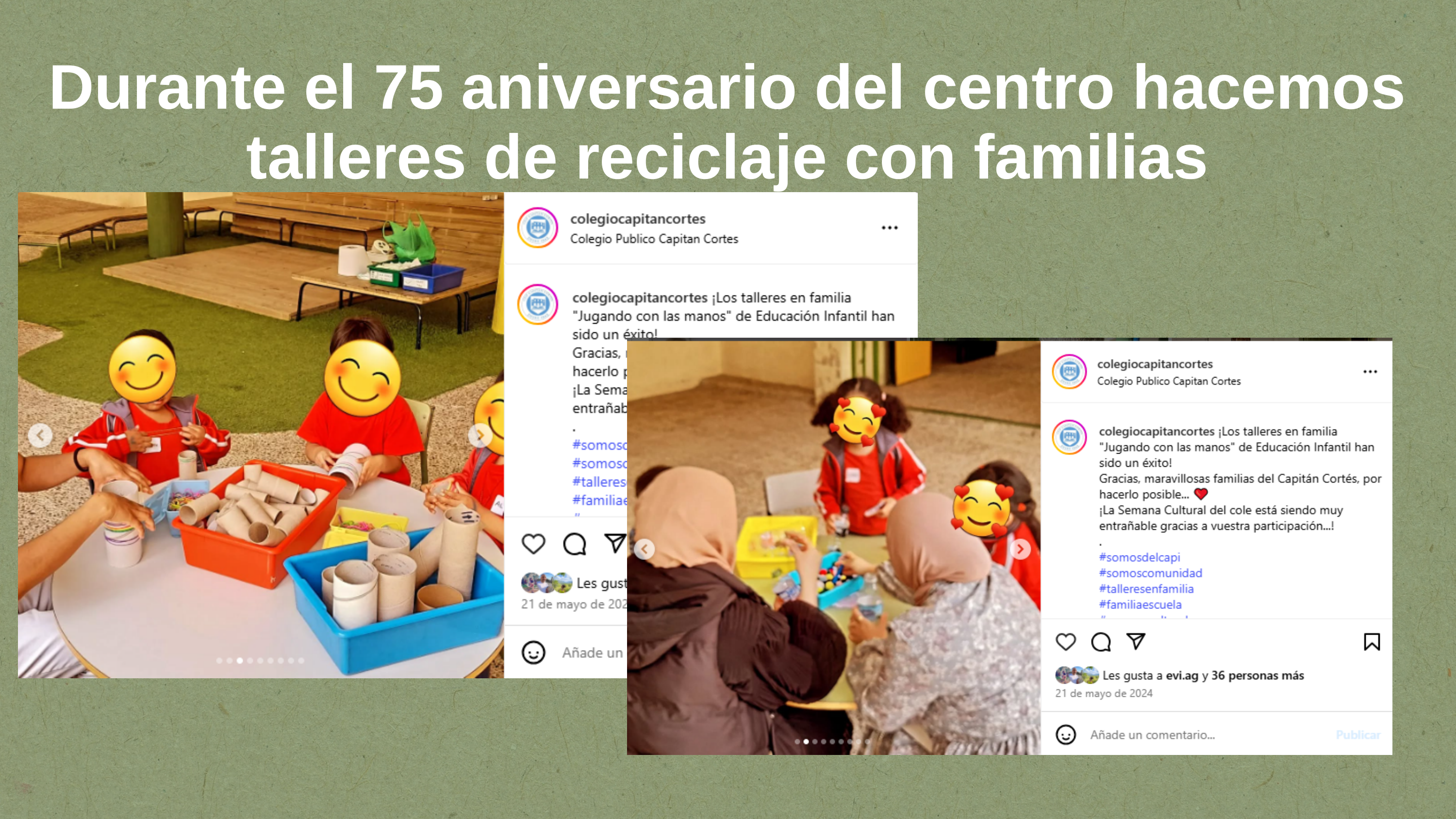

Durante el 75 aniversario del centro hacemos talleres de reciclaje con familias